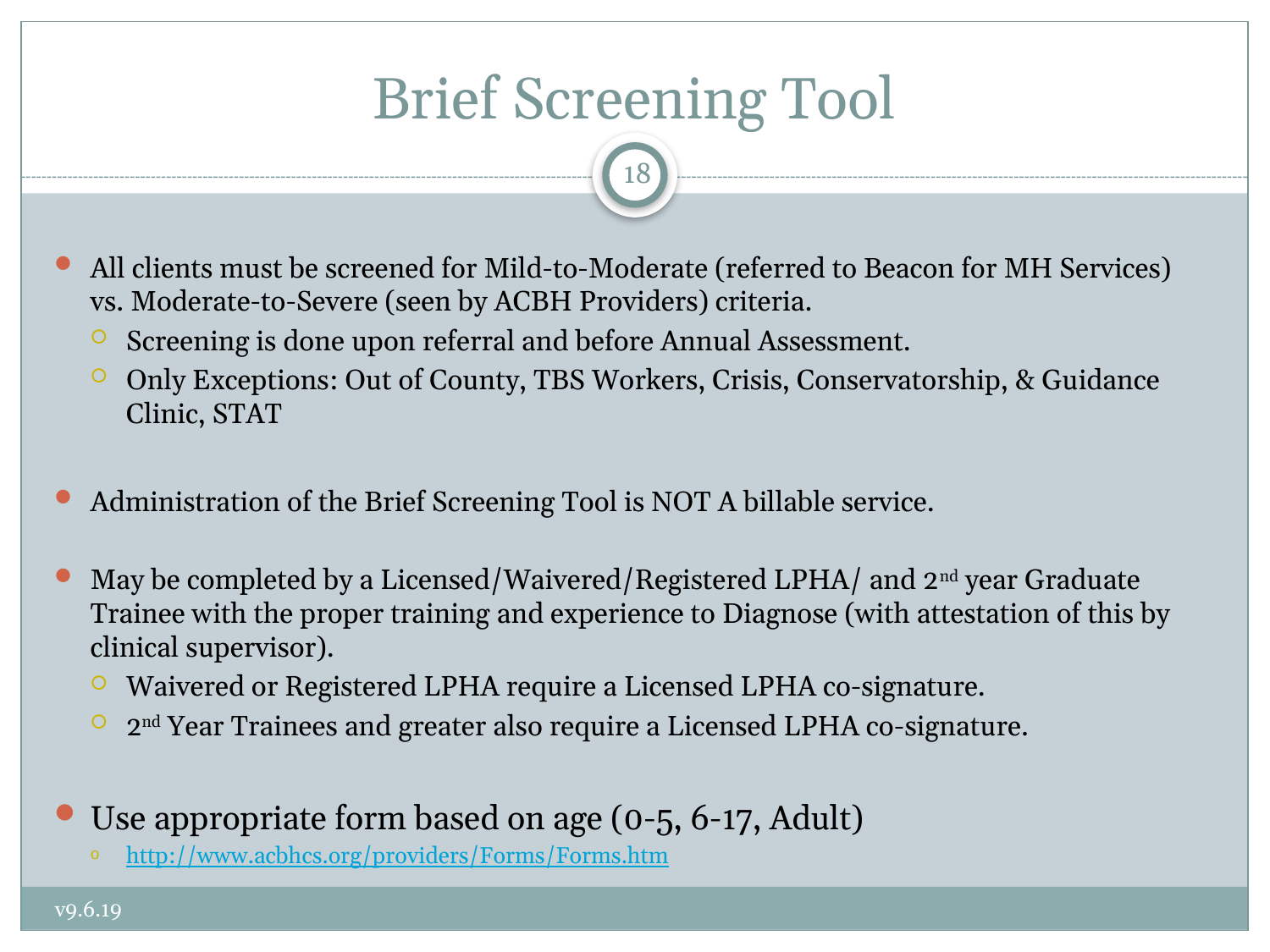

# Brief Screening Tool
18
All clients must be screened for Mild-to-Moderate (referred to Beacon for MH Services) vs. Moderate-to-Severe (seen by ACBH Providers) criteria.
Screening is done upon referral and before Annual Assessment.
Only Exceptions: Out of County, TBS Workers, Crisis, Conservatorship, & Guidance Clinic, STAT

Administration of the Brief Screening Tool is NOT A billable service.

May be completed by a Licensed/Waivered/Registered LPHA/ and 2nd year Graduate Trainee with the proper training and experience to Diagnose (with attestation of this by clinical supervisor).
Waivered or Registered LPHA require a Licensed LPHA co-signature.
2nd Year Trainees and greater also require a Licensed LPHA co-signature.

Use appropriate form based on age (0-5, 6-17, Adult)
http://www.acbhcs.org/providers/Forms/Forms.htm

v9.6.19